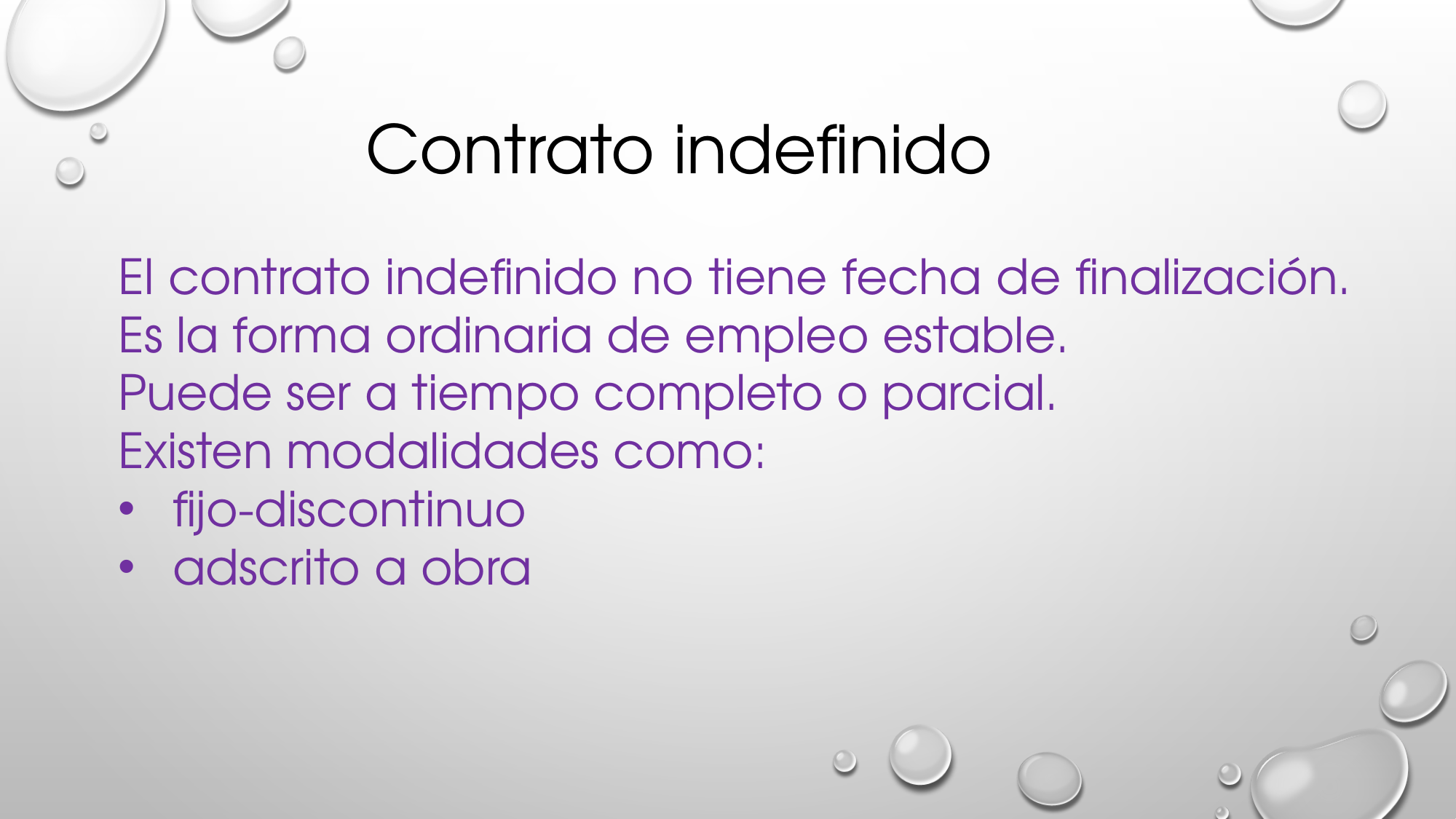

Contrato indefinido

El contrato indefinido no tiene fecha de finalización. Es la forma ordinaria de empleo estable.
Puede ser a tiempo completo o parcial.
Existen modalidades como:
fijo-discontinuo
adscrito a obra